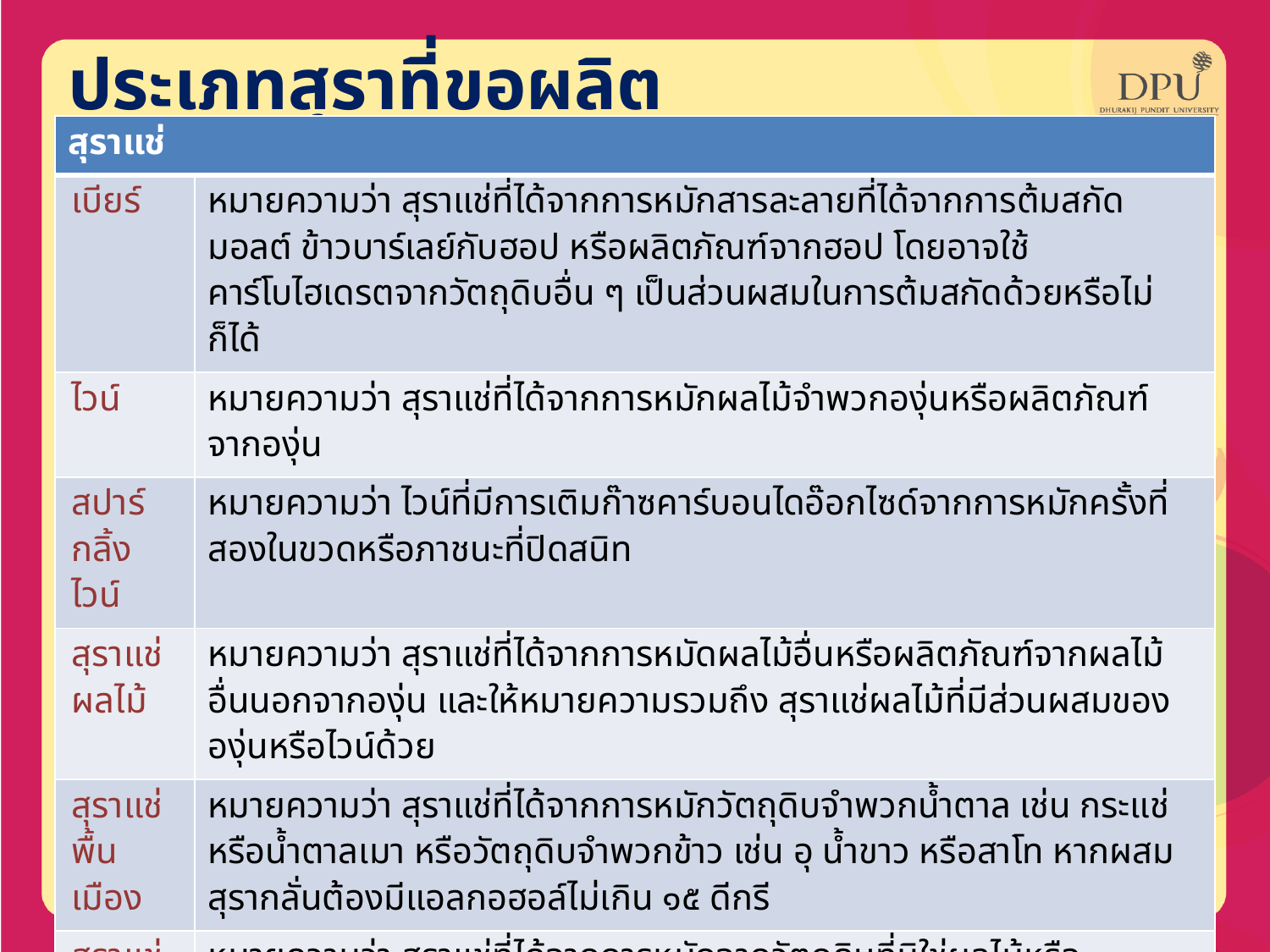

# ประเภทสุราที่ขอผลิต
| สุราแช่ |  |
| --- | --- |
| เบียร์ | หมายความว่า สุราแช่ที่ได้จากการหมักสารละลายที่ได้จากการต้มสกัดมอลต์ ข้าวบาร์เลย์กับฮอป หรือผลิตภัณฑ์จากฮอป โดยอาจใช้คาร์โบไฮเดรตจากวัตถุดิบอื่น ๆ เป็นส่วนผสมในการต้มสกัดด้วยหรือไม่ก็ได้ |
| ไวน์ | หมายความว่า สุราแช่ที่ได้จากการหมักผลไม้จำพวกองุ่นหรือผลิตภัณฑ์จากองุ่น |
| สปาร์กลิ้งไวน์ | หมายความว่า ไวน์ที่มีการเติมก๊าซคาร์บอนไดอ๊อกไซด์จากการหมักครั้งที่สองในขวดหรือภาชนะที่ปิดสนิท |
| สุราแช่ผลไม้ | หมายความว่า สุราแช่ที่ได้จากการหมัดผลไม้อื่นหรือผลิตภัณฑ์จากผลไม้อื่นนอกจากองุ่น และให้หมายความรวมถึง สุราแช่ผลไม้ที่มีส่วนผสมขององุ่นหรือไวน์ด้วย |
| สุราแช่พื้นเมือง | หมายความว่า สุราแช่ที่ได้จากการหมักวัตถุดิบจำพวกน้ำตาล เช่น กระแช่หรือน้ำตาลเมา หรือวัตถุดิบจำพวกข้าว เช่น อุ น้ำขาว หรือสาโท หากผสมสุรากลั่นต้องมีแอลกอฮอล์ไม่เกิน ๑๕ ดีกรี |
| สุราแช่อื่น | หมายความว่า สุราแช่ที่ได้จากการหมักจากวัตถุดิบที่มิใช่ผลไม้หรือผลิตภัณฑ์จากผลไม้และผลิตภัณฑ์จากผลไม้ และมิใช่เบียร์และสุราแช่พื้นเมือง |
| สุราแช่ชุมชน | หมายความว่า ไวน์ สปาร์กลิ้งไวน์ สุราแช่ผลไม้ สุราแช่พื้นเมือง และสุราแช่อื่น ที่ผลิตจากโรงอุตสากรรมที่ใช้เครื่องจักรที่มีกำลังรวมต่ำกว่าห้าแรงม้าหรือใช้คนงานน้อยกว่าเจ็ดคน หรือกรณีใช้เครื่องจักรและคนงาน เครื่องจักรต้องมีกำลังรวมต่ำกว่าห้าแรงม้าและคนงานต้องน้อยกว่าเจ็ดคน ซึ่งมีแรงแอลกอฮอล์และคุณสมบัติตามประกาศนี้ (ไม่เกิน ๑๕ ดีกรี) (อ้างอิง ①) |